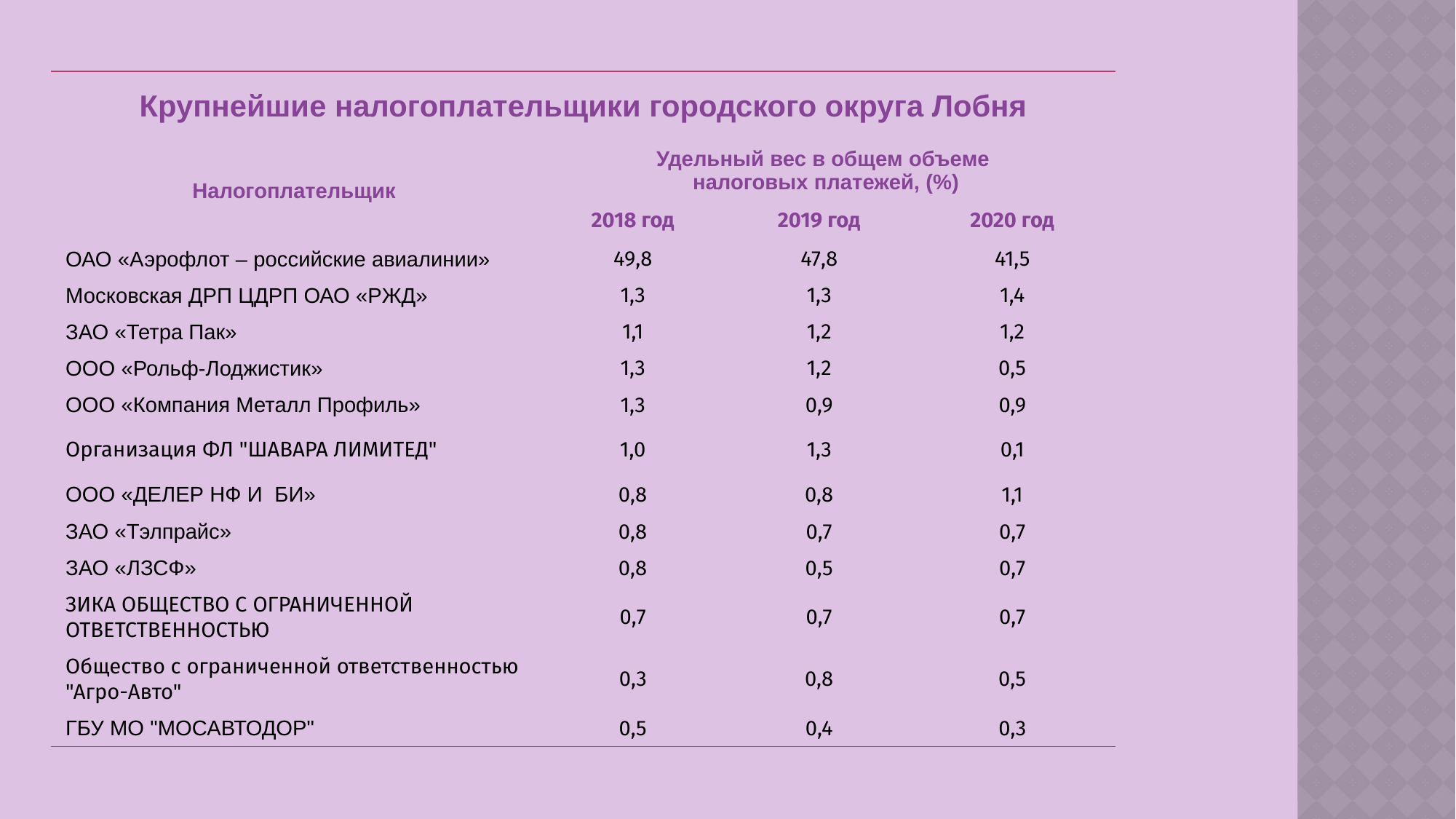

| Крупнейшие налогоплательщики городского округа Лобня |  |  |  |
| --- | --- | --- | --- |
| Налогоплательщик | Удельный вес в общем объеме налоговых платежей, (%) |  |  |
|  | 2018 год | 2019 год | 2020 год |
| ОАО «Аэрофлот – российские авиалинии» | 49,8 | 47,8 | 41,5 |
| Московская ДРП ЦДРП ОАО «РЖД» | 1,3 | 1,3 | 1,4 |
| ЗАО «Тетра Пак» | 1,1 | 1,2 | 1,2 |
| ООО «Рольф-Лоджистик» | 1,3 | 1,2 | 0,5 |
| ООО «Компания Металл Профиль» | 1,3 | 0,9 | 0,9 |
| Организация ФЛ "ШАВАРА ЛИМИТЕД" | 1,0 | 1,3 | 0,1 |
| ООО «ДЕЛЕР НФ И БИ» | 0,8 | 0,8 | 1,1 |
| ЗАО «Тэлпрайс» | 0,8 | 0,7 | 0,7 |
| ЗАО «ЛЗСФ» | 0,8 | 0,5 | 0,7 |
| ЗИКА ОБЩЕСТВО С ОГРАНИЧЕННОЙ ОТВЕТСТВЕННОСТЬЮ | 0,7 | 0,7 | 0,7 |
| Общество с ограниченной ответственностью "Агро-Авто" | 0,3 | 0,8 | 0,5 |
| ГБУ МО "МОСАВТОДОР" | 0,5 | 0,4 | 0,3 |